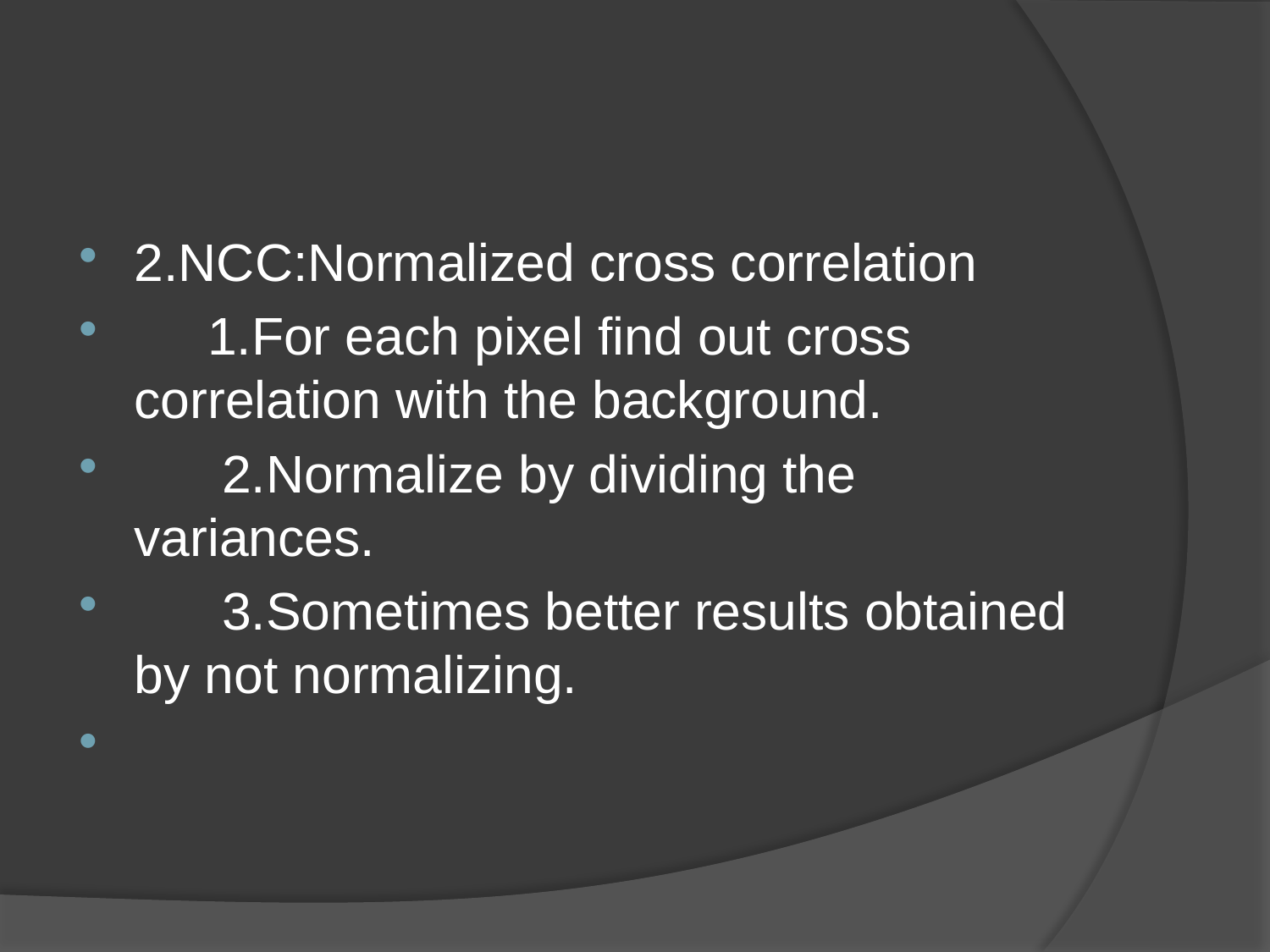

#
2.NCC:Normalized cross correlation
     1.For each pixel find out cross correlation with the background.
      2.Normalize by dividing the variances.
      3.Sometimes better results obtained by not normalizing.